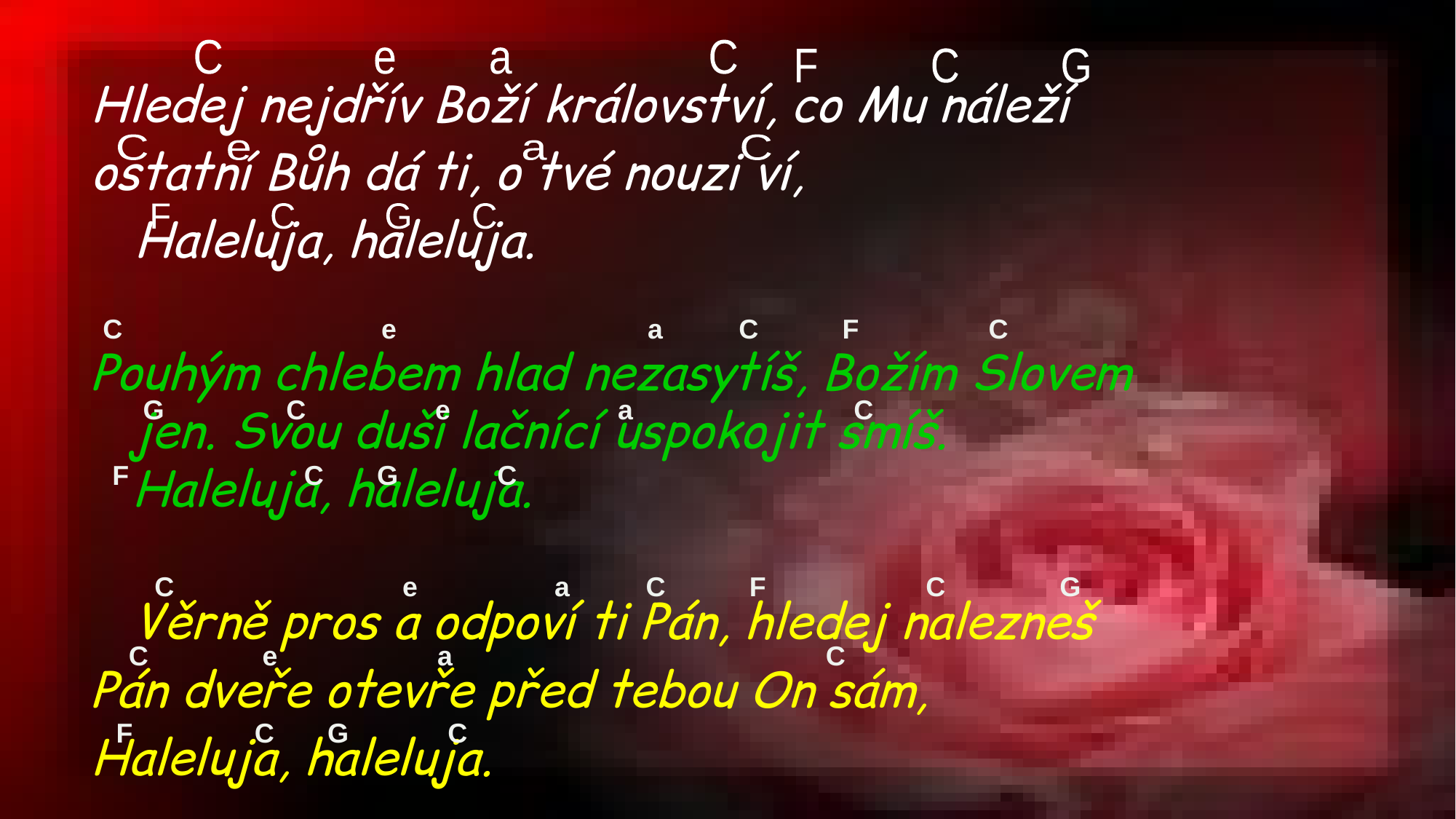

C             e        a                 C
F          C         G
Hledej nejdřív Boží království, co Mu náleží
ostatní Bůh dá ti, o tvé nouzi ví,
   Haleluja, haleluja.

Pouhým chlebem hlad nezasytíš, Božím Slovem jen. Svou duši lačnící uspokojit smíš.
Haleluja, haleluja.

Věrně pros a odpoví ti Pán, hledej nalezneš
Pán dveře otevře před tebou On sám,
Haleluja, haleluja.
C      e                     a               C
F          C         G      C
                  C                                  e                                 a          C           F                 C
                     G                C                 e                      a                             C
F                       C       G             C
                  C                              e                  a          C           F                     C               G
C               e                     a                                                 C
F                C       G             C